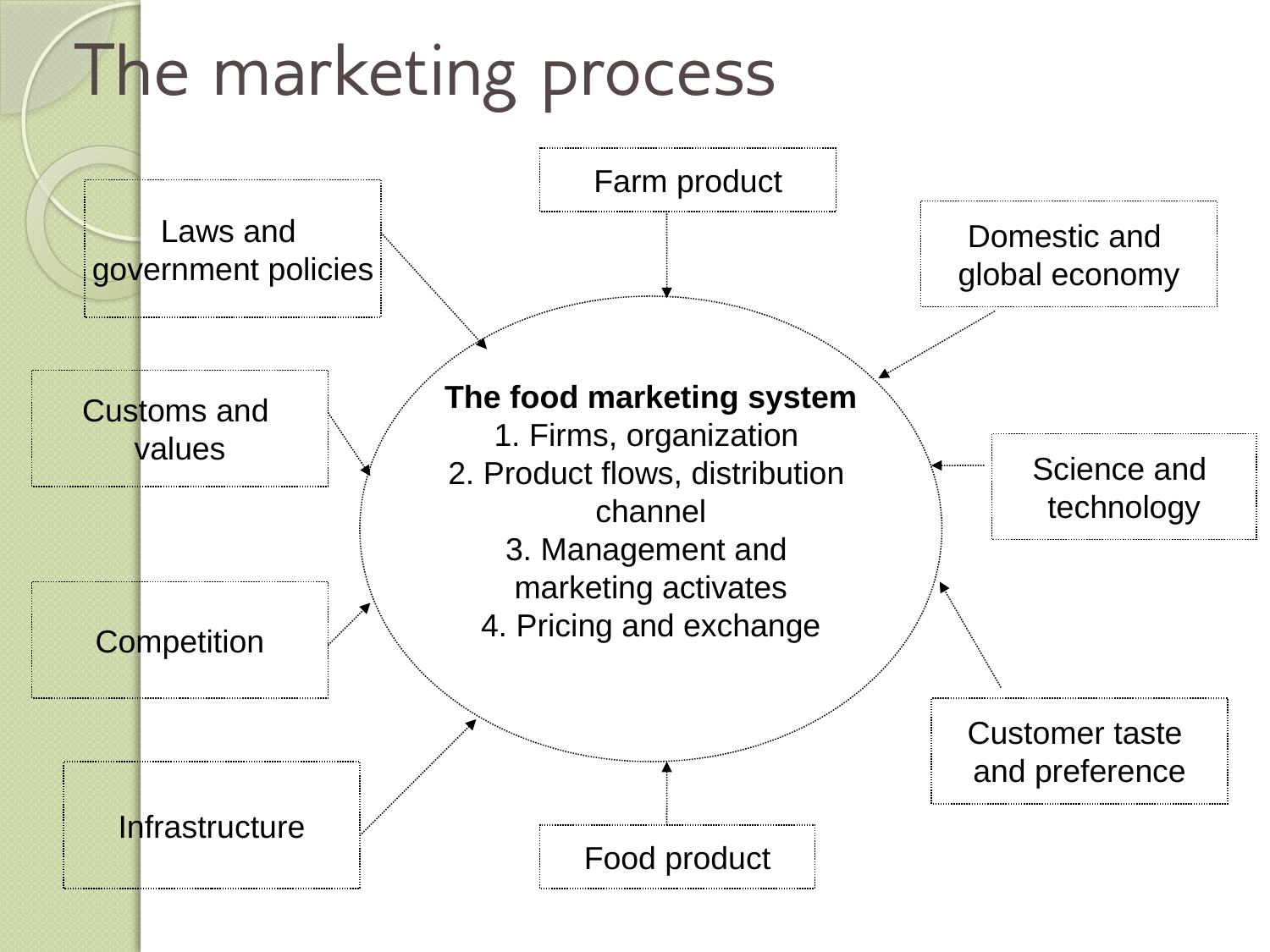

# The marketing process
Farm product
Laws and
government policies
Domestic and
global economy

The food marketing system
1. Firms, organization
2. Product flows, distribution
channel
3. Management and
marketing activates
4. Pricing and exchange

Customs and
values

Science and
technology

Competition

Customer taste
and preference

Infrastructure

Food product